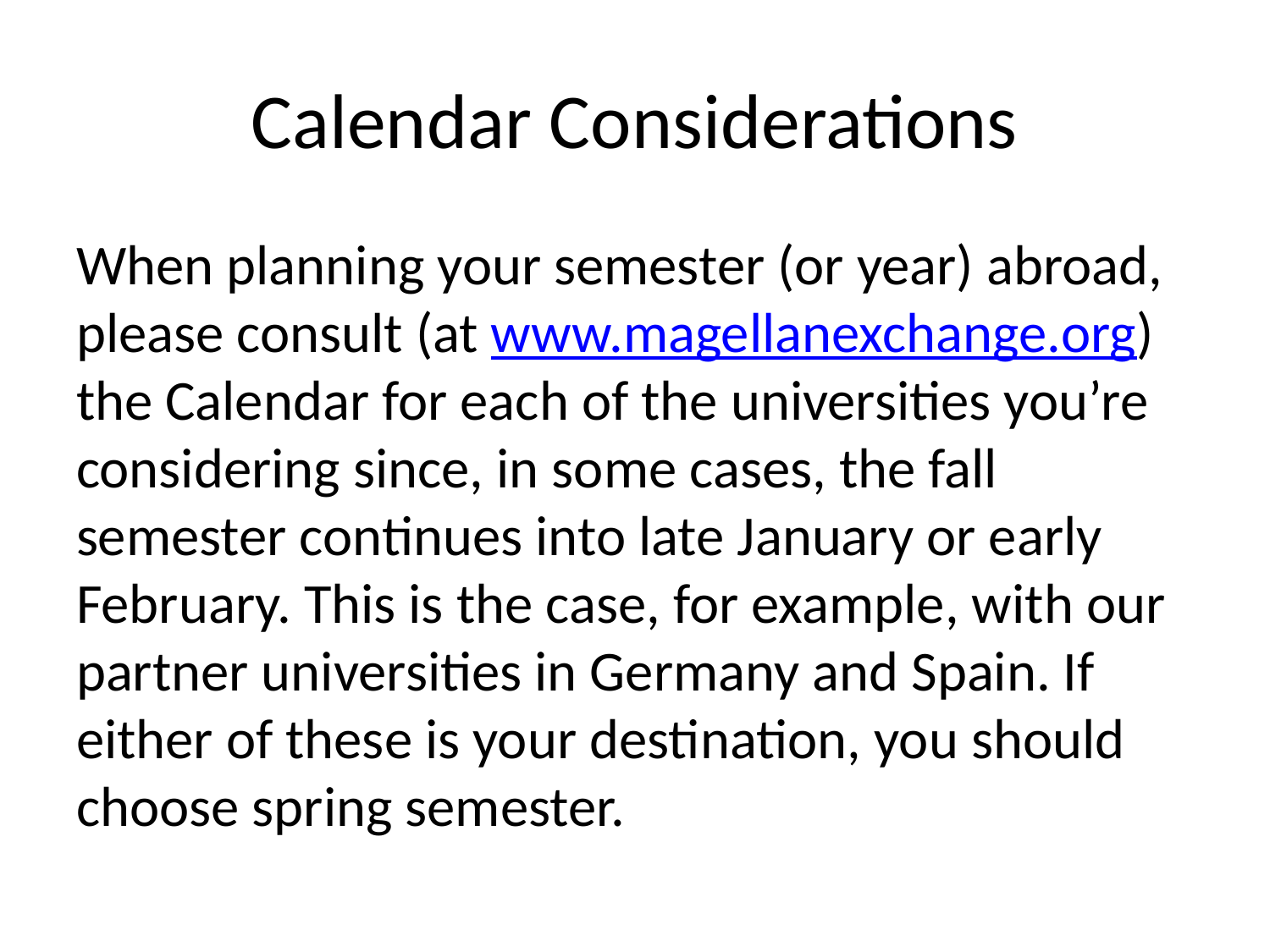

# Calendar Considerations
When planning your semester (or year) abroad, please consult (at www.magellanexchange.org) the Calendar for each of the universities you’re considering since, in some cases, the fall semester continues into late January or early February. This is the case, for example, with our partner universities in Germany and Spain. If either of these is your destination, you should choose spring semester.